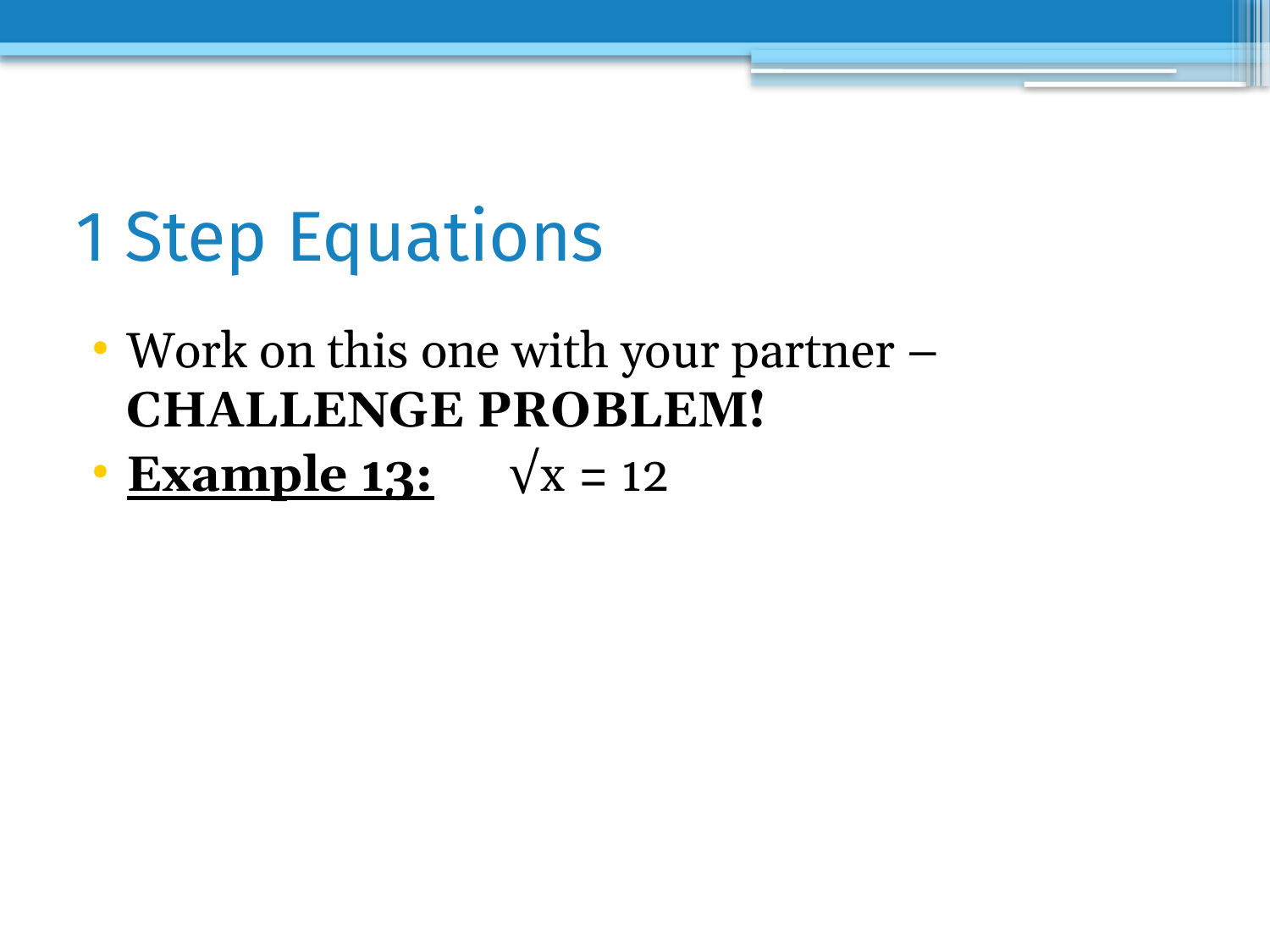

# 1 Step Equations
Work on this one with your partner –CHALLENGE PROBLEM!
Example 13:   	√x = 12